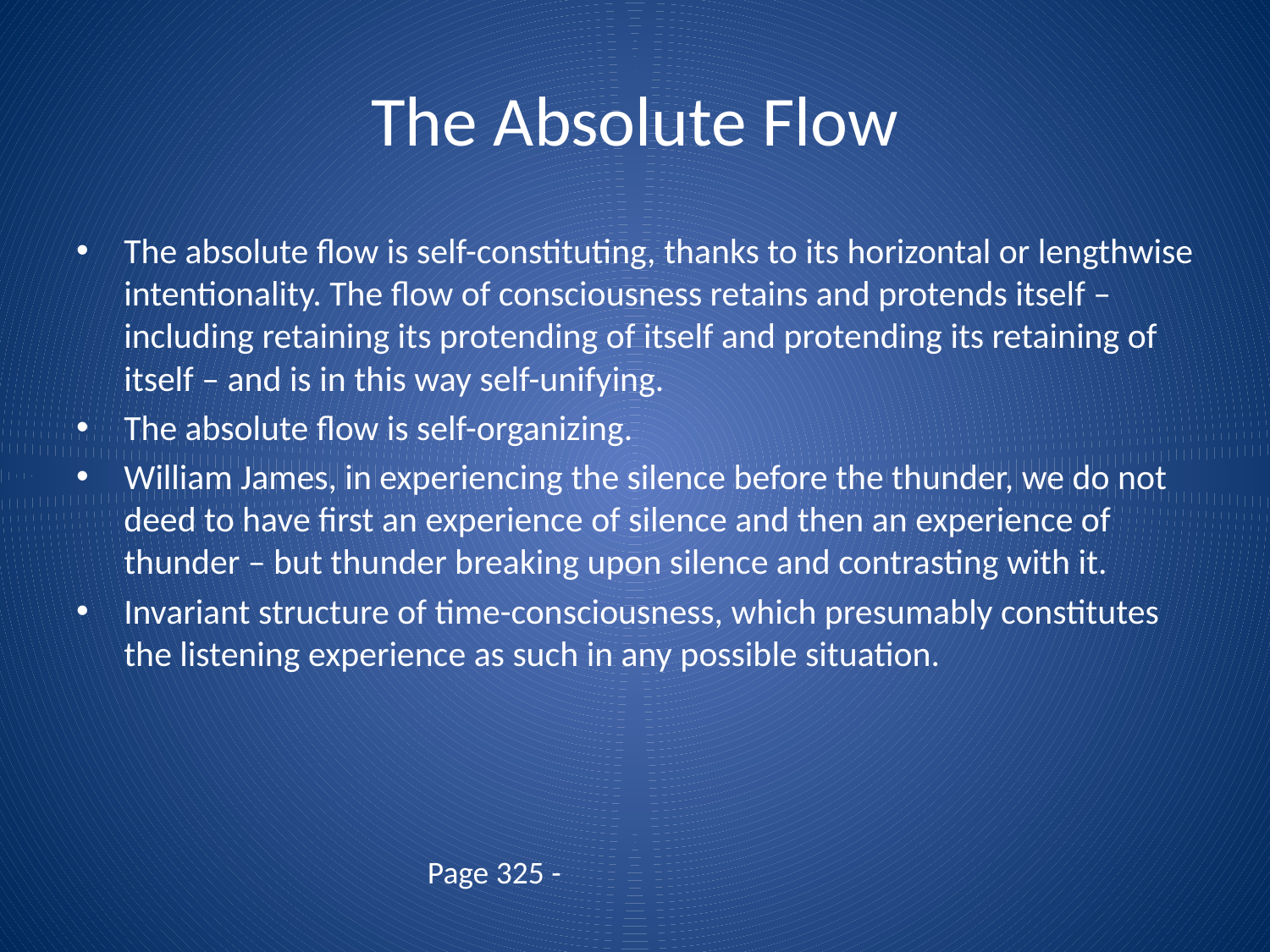

# The Absolute Flow
The absolute flow is self-constituting, thanks to its horizontal or lengthwise intentionality. The flow of consciousness retains and protends itself – including retaining its protending of itself and protending its retaining of itself – and is in this way self-unifying.
The absolute flow is self-organizing.
William James, in experiencing the silence before the thunder, we do not deed to have first an experience of silence and then an experience of thunder – but thunder breaking upon silence and contrasting with it.
Invariant structure of time-consciousness, which presumably constitutes the listening experience as such in any possible situation.

Page 325 -